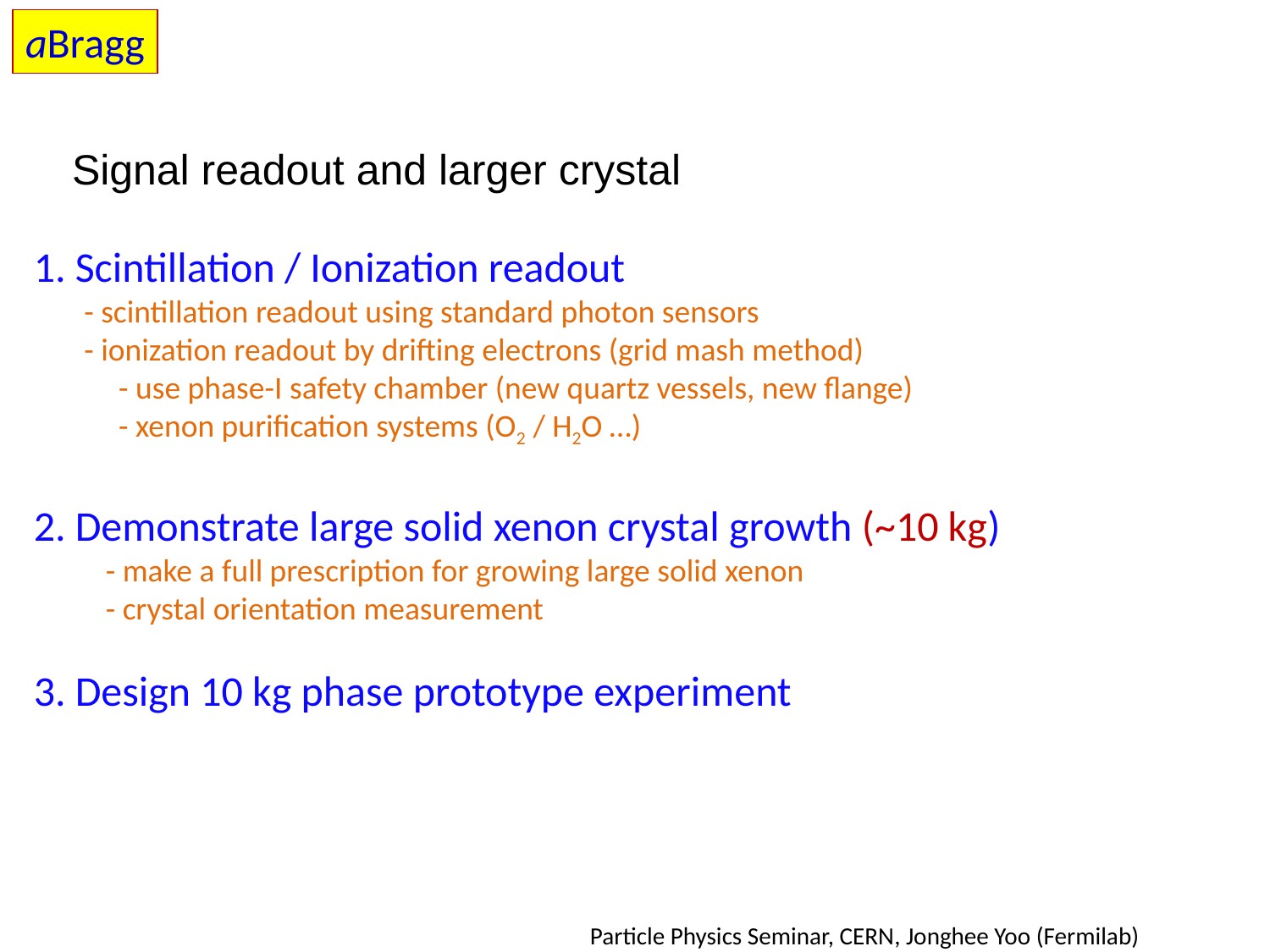

aBragg
Signal readout and larger crystal
1. Scintillation / Ionization readout
       - scintillation readout using standard photon sensors
       - ionization readout by drifting electrons (grid mash method)
	   - use phase-I safety chamber (new quartz vessels, new flange)
	   - xenon purification systems (O2 / H2O …)

2. Demonstrate large solid xenon crystal growth (~10 kg)
          - make a full prescription for growing large solid xenon
          - crystal orientation measurement

3. Design 10 kg phase prototype experiment
Particle Physics Seminar, CERN, Jonghee Yoo (Fermilab)